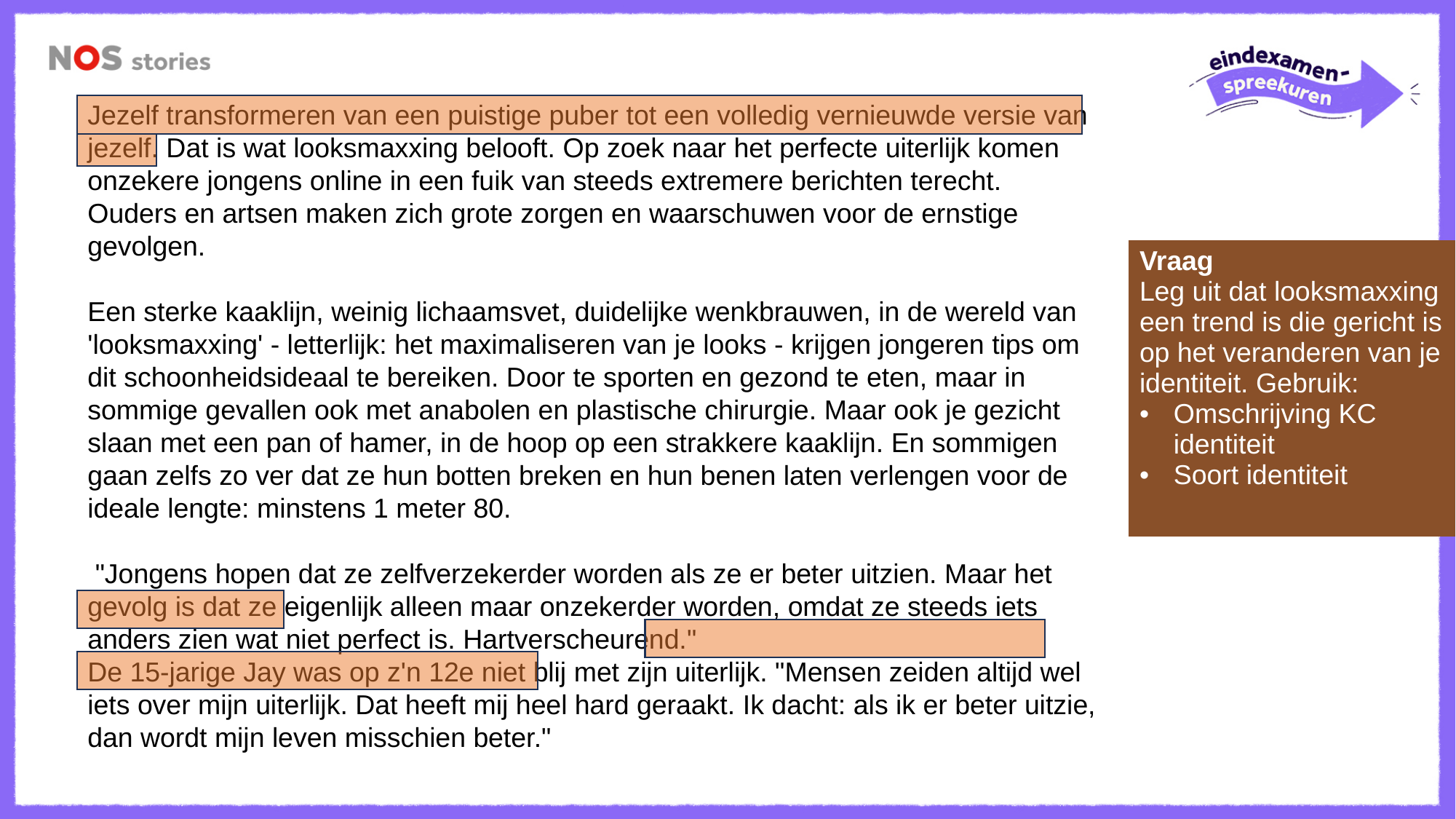

Jezelf transformeren van een puistige puber tot een volledig vernieuwde versie van jezelf. Dat is wat looksmaxxing belooft. Op zoek naar het perfecte uiterlijk komen onzekere jongens online in een fuik van steeds extremere berichten terecht. Ouders en artsen maken zich grote zorgen en waarschuwen voor de ernstige gevolgen.

Een sterke kaaklijn, weinig lichaamsvet, duidelijke wenkbrauwen, in de wereld van 'looksmaxxing' - letterlijk: het maximaliseren van je looks - krijgen jongeren tips om dit schoonheidsideaal te bereiken. Door te sporten en gezond te eten, maar in sommige gevallen ook met anabolen en plastische chirurgie. Maar ook je gezicht slaan met een pan of hamer, in de hoop op een strakkere kaaklijn. En sommigen gaan zelfs zo ver dat ze hun botten breken en hun benen laten verlengen voor de ideale lengte: minstens 1 meter 80.

 "Jongens hopen dat ze zelfverzekerder worden als ze er beter uitzien. Maar het gevolg is dat ze eigenlijk alleen maar onzekerder worden, omdat ze steeds iets anders zien wat niet perfect is. Hartverscheurend."
De 15-jarige Jay was op z'n 12e niet blij met zijn uiterlijk. "Mensen zeiden altijd wel iets over mijn uiterlijk. Dat heeft mij heel hard geraakt. Ik dacht: als ik er beter uitzie, dan wordt mijn leven misschien beter."

| Vraag Leg uit dat looksmaxxing een trend is die gericht is op het veranderen van je identiteit. Gebruik: Omschrijving KC identiteit Soort identiteit |
| --- |